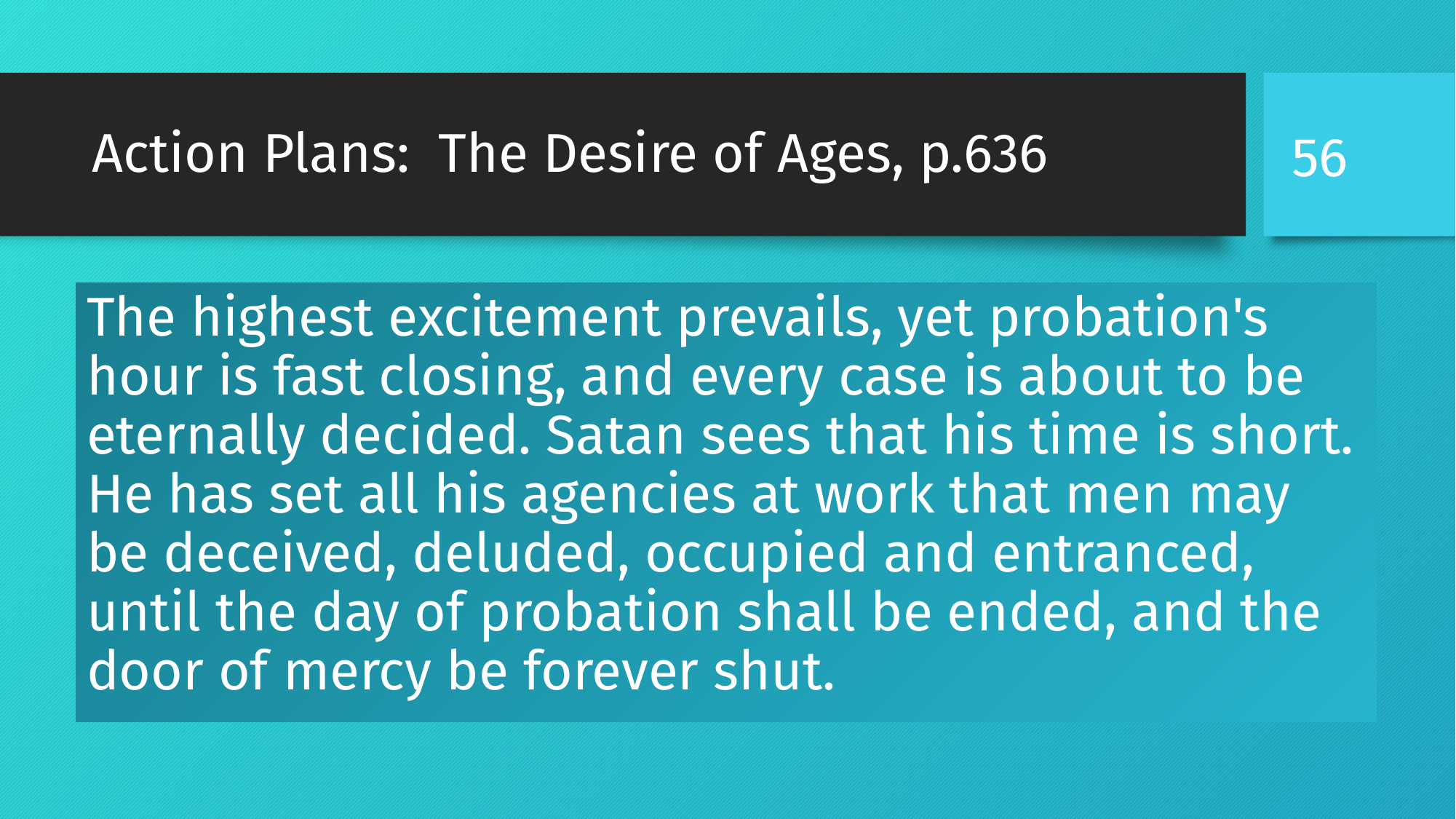

56
# Action Plans:  The Desire of Ages, p.636
The highest excitement prevails, yet probation's hour is fast closing, and every case is about to be eternally decided. Satan sees that his time is short. He has set all his agencies at work that men may be deceived, deluded, occupied and entranced, until the day of probation shall be ended, and the door of mercy be forever shut.